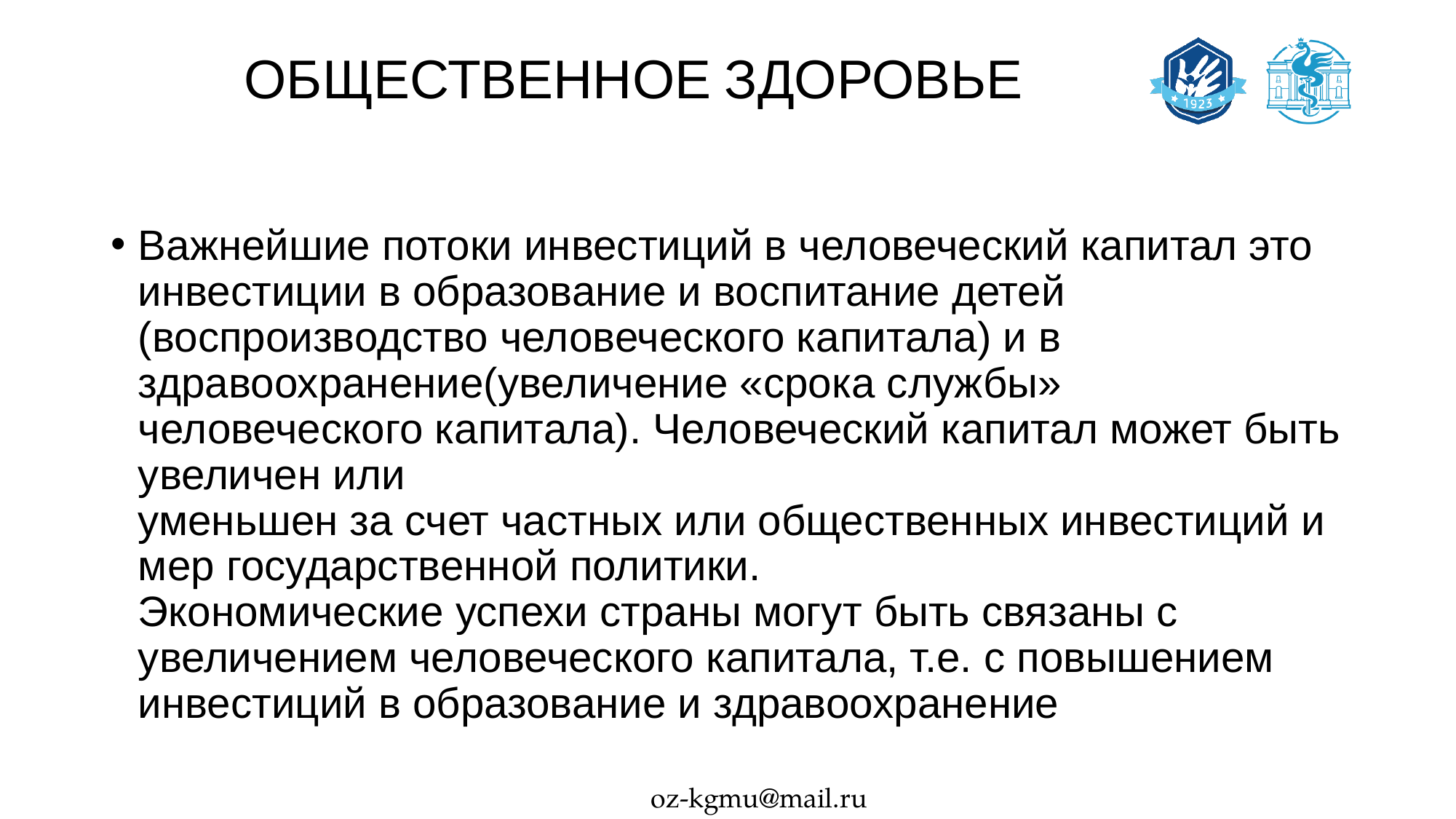

# ОБЩЕСТВЕННОЕ ЗДОРОВЬЕ
Важнейшие потоки инвестиций в человеческий капитал это инвестиции в образование и воспитание детей (воспроизводство человеческого капитала) и в здравоохранение(увеличение «срока службы» человеческого капитала). Человеческий капитал может быть увеличен или
уменьшен за счет частных или общественных инвестиций и мер государственной политики.
Экономические успехи страны могут быть связаны с увеличением человеческого капитала, т.е. с повышением инвестиций в образование и здравоохранение